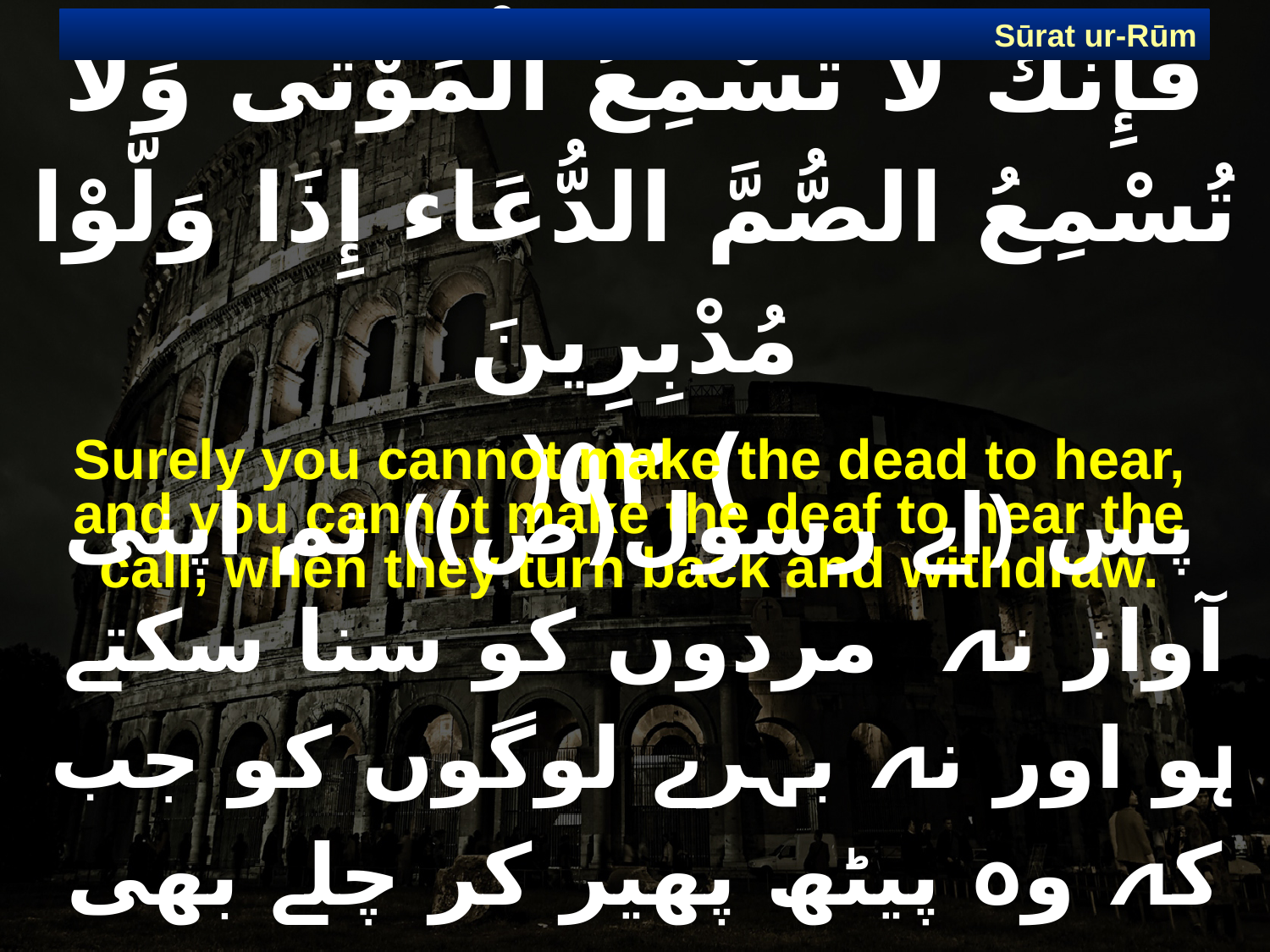

Sūrat ur-Rūm
# فَإِنَّكَ لَا تُسْمِعُ الْمَوْتَى وَلَا تُسْمِعُ الصُّمَّ الدُّعَاء إِذَا وَلَّوْا مُدْبِرِينَ ) ٥٢(
Surely you cannot make the dead to hear, and you cannot make the deaf to hear the call, when they turn back and withdraw.
 پس ﴿اے رسول(ص)﴾ تم اپنی آواز نہ  مردوں کو سنا سکتے ہو اور نہ بہرے لوگوں کو جب کہ وہ پیٹھ پھیر کر چلے بھی جائیں